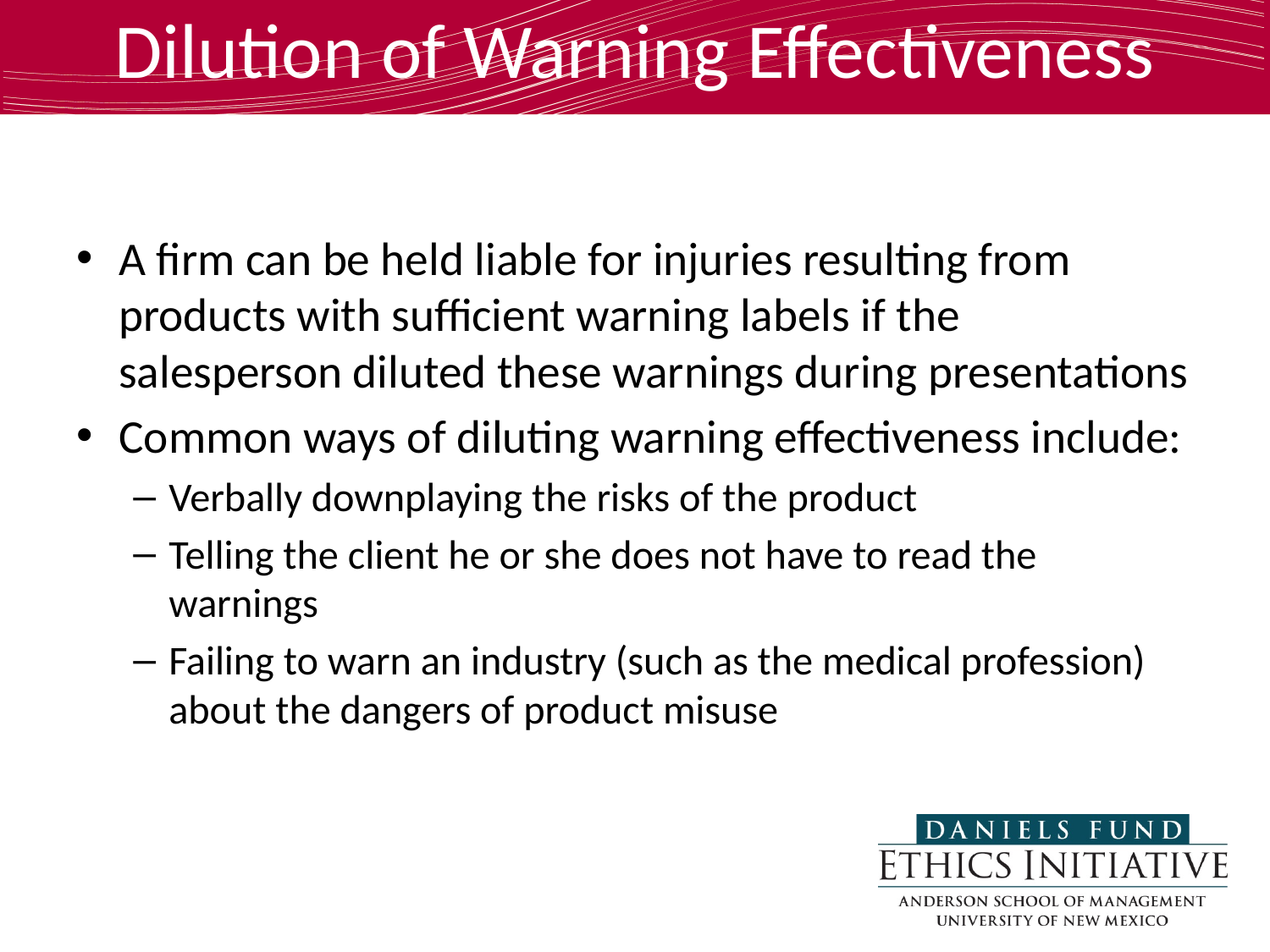

# Dilution of Warning Effectiveness
A firm can be held liable for injuries resulting from products with sufficient warning labels if the salesperson diluted these warnings during presentations
Common ways of diluting warning effectiveness include:
Verbally downplaying the risks of the product
Telling the client he or she does not have to read the warnings
Failing to warn an industry (such as the medical profession) about the dangers of product misuse